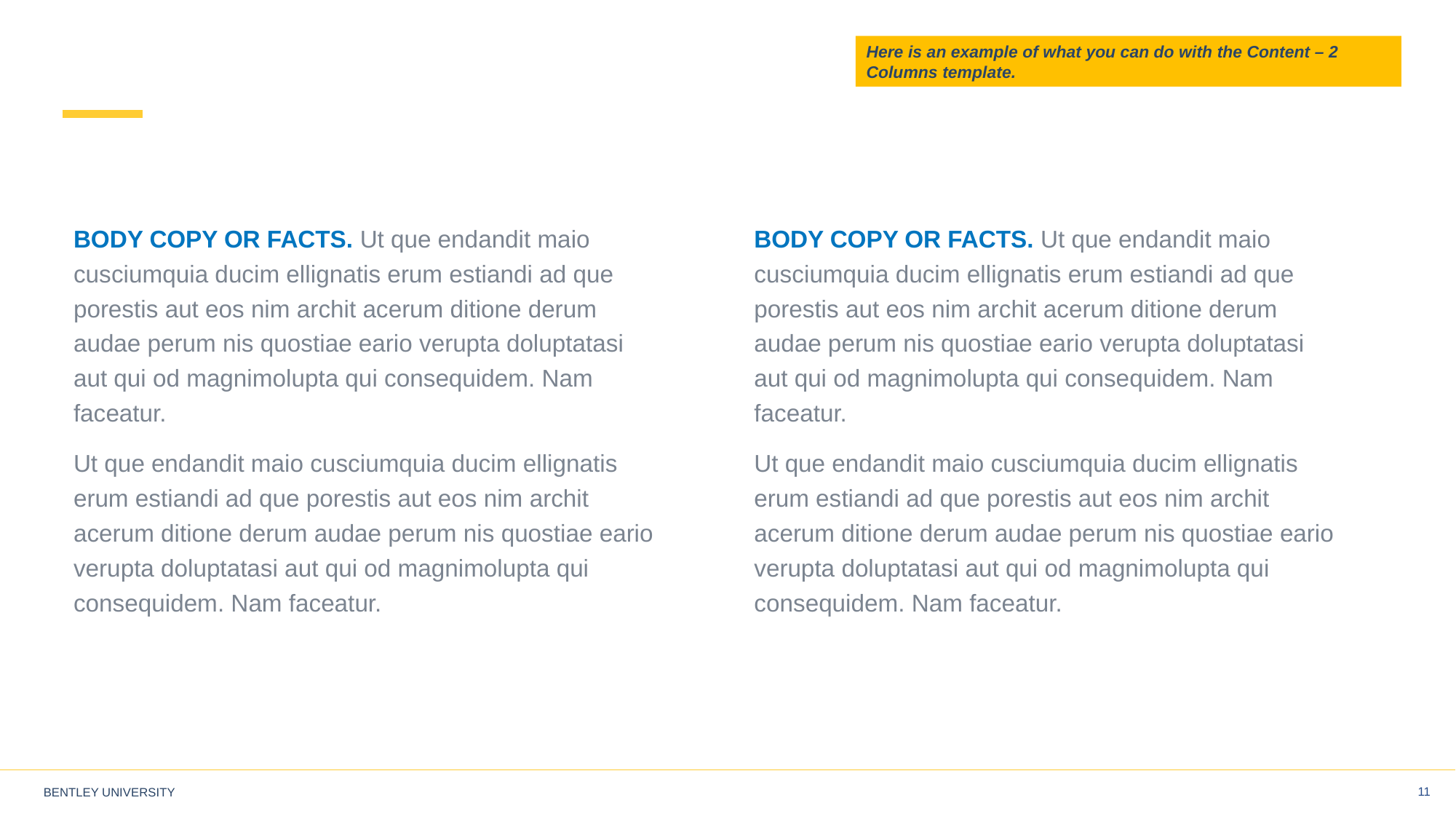

#
Here is an example of what you can do with the Content – 2 Columns template.
BODY COPY OR FACTS. Ut que endandit maio cusciumquia ducim ellignatis erum estiandi ad que porestis aut eos nim archit acerum ditione derum audae perum nis quostiae eario verupta doluptatasi aut qui od magnimolupta qui consequidem. Nam faceatur.
Ut que endandit maio cusciumquia ducim ellignatis erum estiandi ad que porestis aut eos nim archit acerum ditione derum audae perum nis quostiae eario verupta doluptatasi aut qui od magnimolupta qui consequidem. Nam faceatur.
BODY COPY OR FACTS. Ut que endandit maio cusciumquia ducim ellignatis erum estiandi ad que porestis aut eos nim archit acerum ditione derum audae perum nis quostiae eario verupta doluptatasi aut qui od magnimolupta qui consequidem. Nam faceatur.
Ut que endandit maio cusciumquia ducim ellignatis erum estiandi ad que porestis aut eos nim archit acerum ditione derum audae perum nis quostiae eario verupta doluptatasi aut qui od magnimolupta qui consequidem. Nam faceatur.